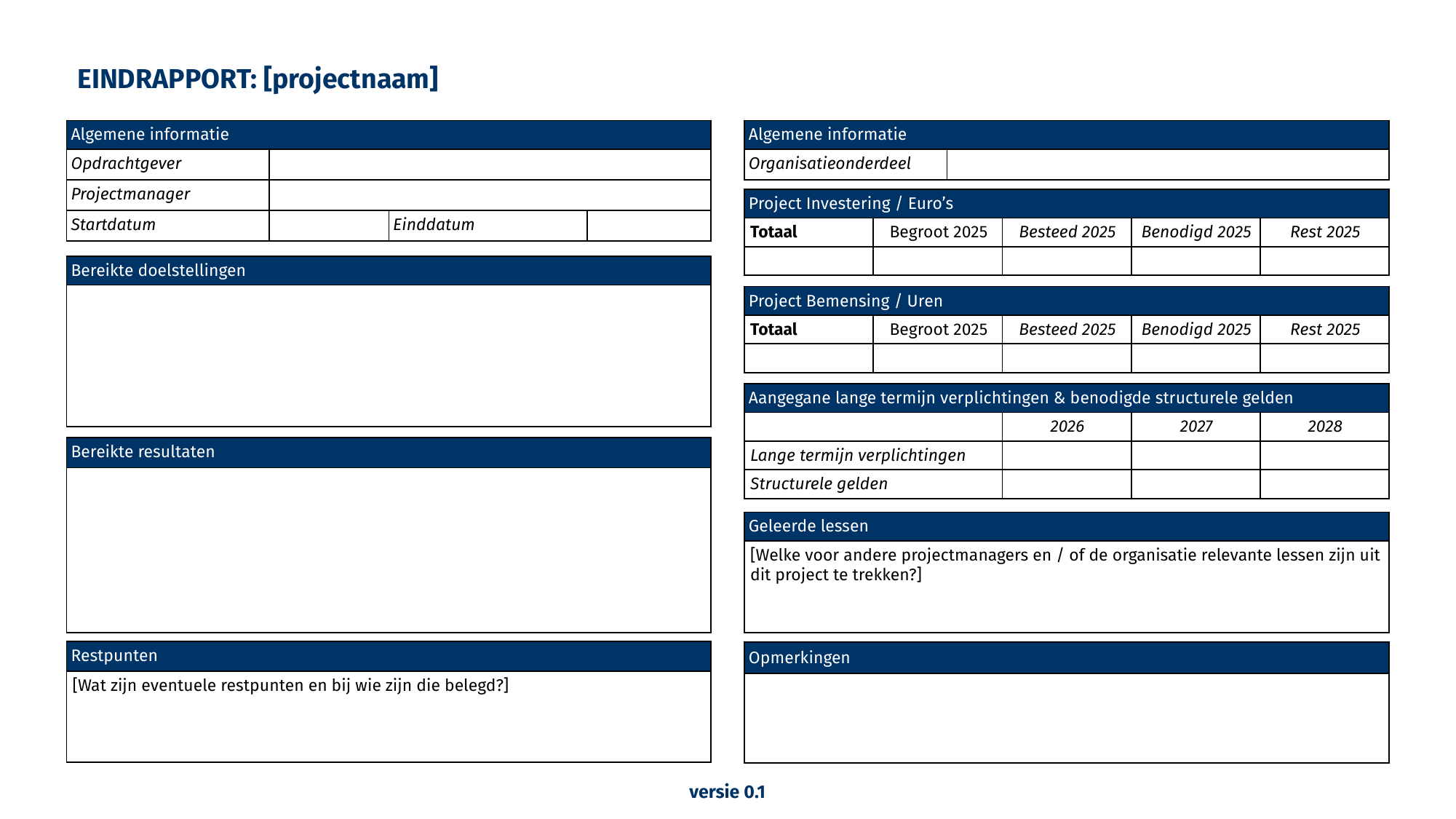

EINDRAPPORT: [projectnaam]
| Algemene informatie |  |  |  |
| --- | --- | --- | --- |
| Opdrachtgever |  |  |  |
| Projectmanager |  |  |  |
| Startdatum |  | Einddatum |  |
| Algemene informatie |  |
| --- | --- |
| Organisatieonderdeel |  |
| Project Investering / Euro’s |  |  |  |  |
| --- | --- | --- | --- | --- |
| Totaal | Begroot 2025 | Besteed 2025 | Benodigd 2025 | Rest 2025 |
|  |  |  |  |  |
| Bereikte doelstellingen |
| --- |
|  |
| Project Bemensing / Uren |  |  |  |  |
| --- | --- | --- | --- | --- |
| Totaal | Begroot 2025 | Besteed 2025 | Benodigd 2025 | Rest 2025 |
|  |  |  |  |  |
| Aangegane lange termijn verplichtingen & benodigde structurele gelden |  |  |  |
| --- | --- | --- | --- |
|  | 2026 | 2027 | 2028 |
| Lange termijn verplichtingen |  |  |  |
| Structurele gelden |  |  |  |
| Bereikte resultaten |
| --- |
|  |
| Geleerde lessen |
| --- |
| [Welke voor andere projectmanagers en / of de organisatie relevante lessen zijn uit dit project te trekken?] |
| Restpunten |
| --- |
| [Wat zijn eventuele restpunten en bij wie zijn die belegd?] |
| Opmerkingen |
| --- |
|  |
versie 0.1